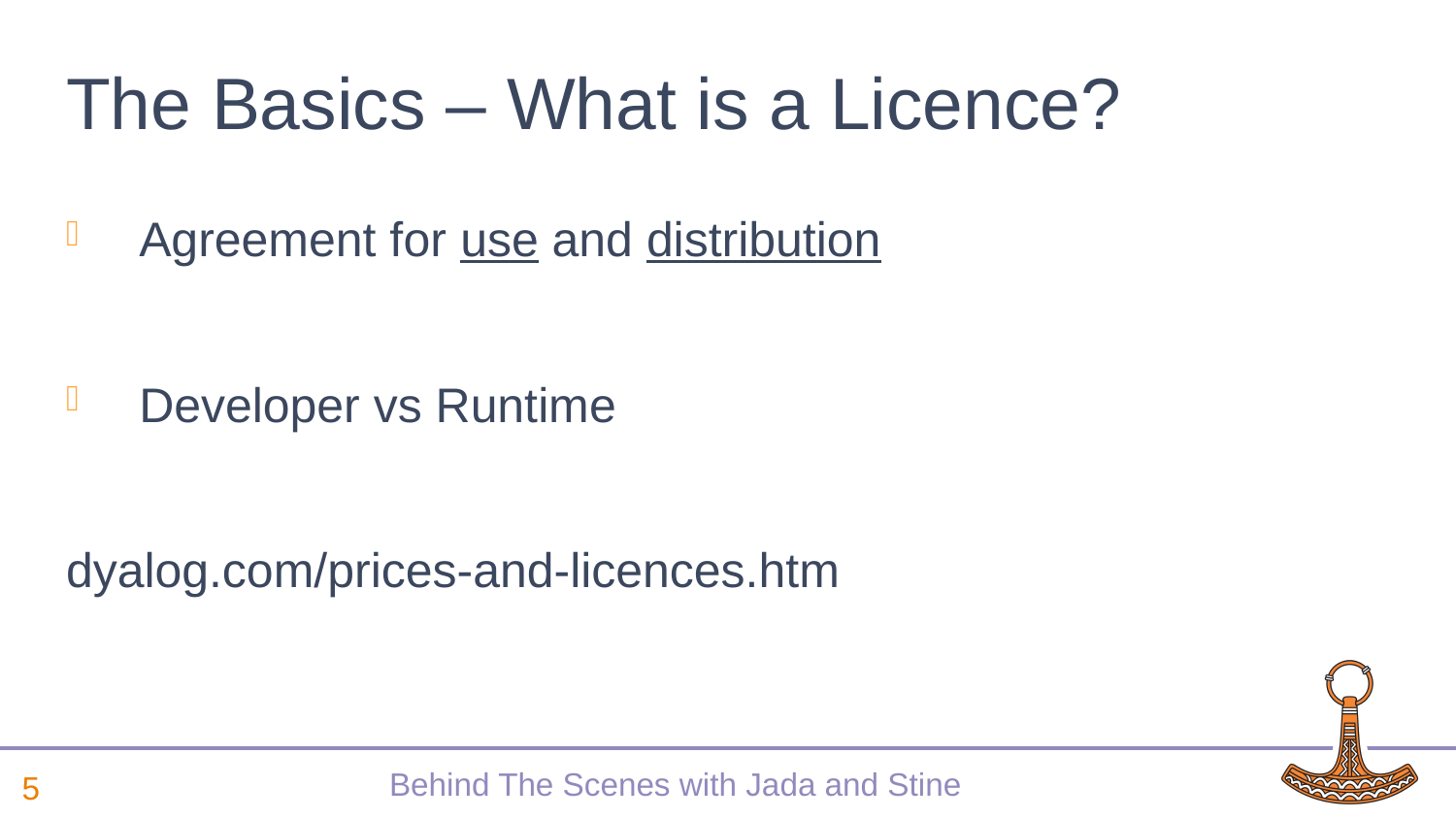

# The Basics – What is a Licence?
Agreement for use and distribution

Developer vs Runtime

dyalog.com/prices-and-licences.htm